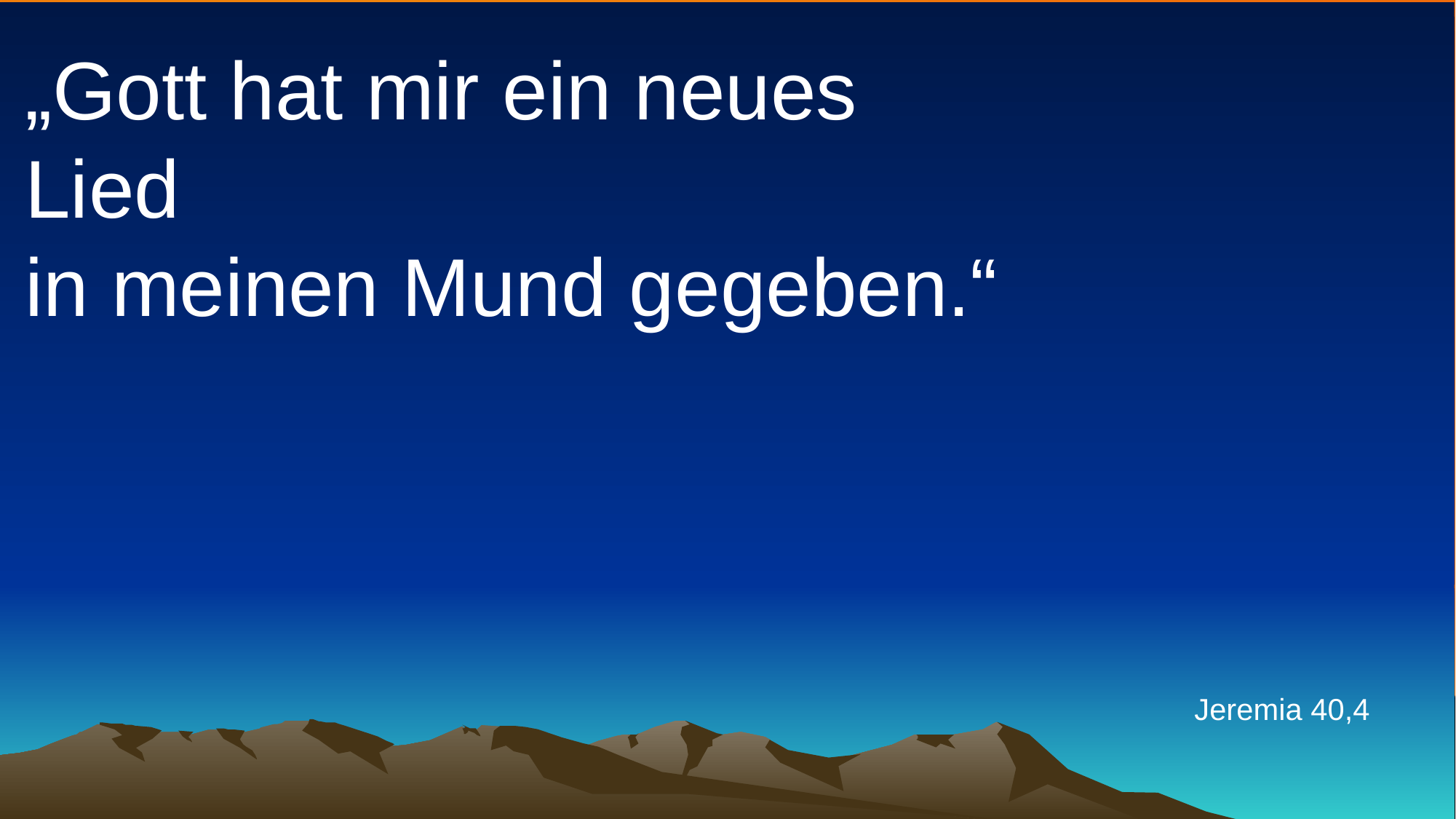

# „Gott hat mir ein neues Lied in meinen Mund gegeben.“
Jeremia 40,4